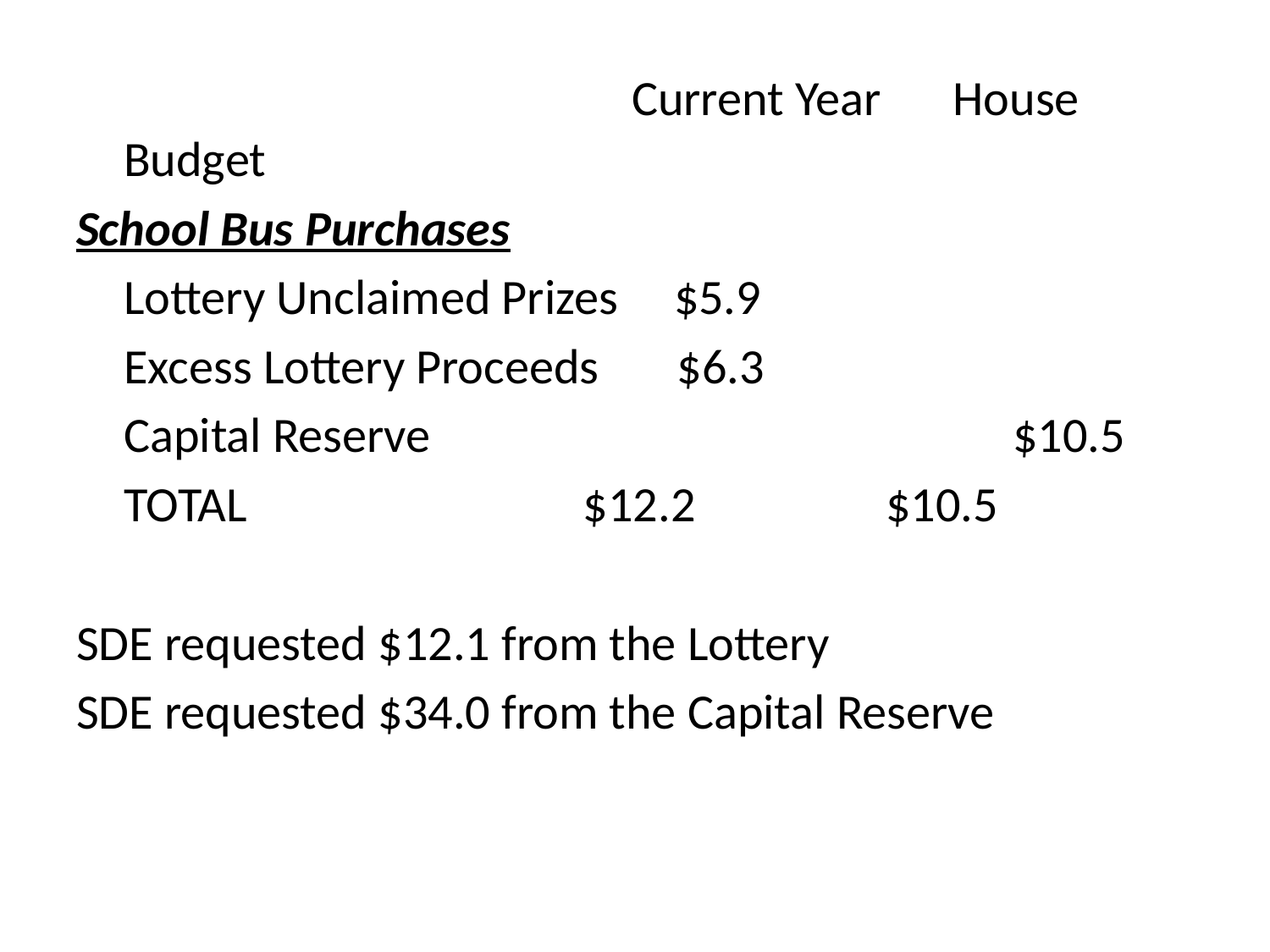

Current Year	      House Budget
School Bus Purchases
	Lottery Unclaimed Prizes     $5.9
	Excess Lottery Proceeds       $6.3
	Capital Reserve					$10.5
	TOTAL			       $12.2		$10.5

SDE requested $12.1 from the Lottery
SDE requested $34.0 from the Capital Reserve